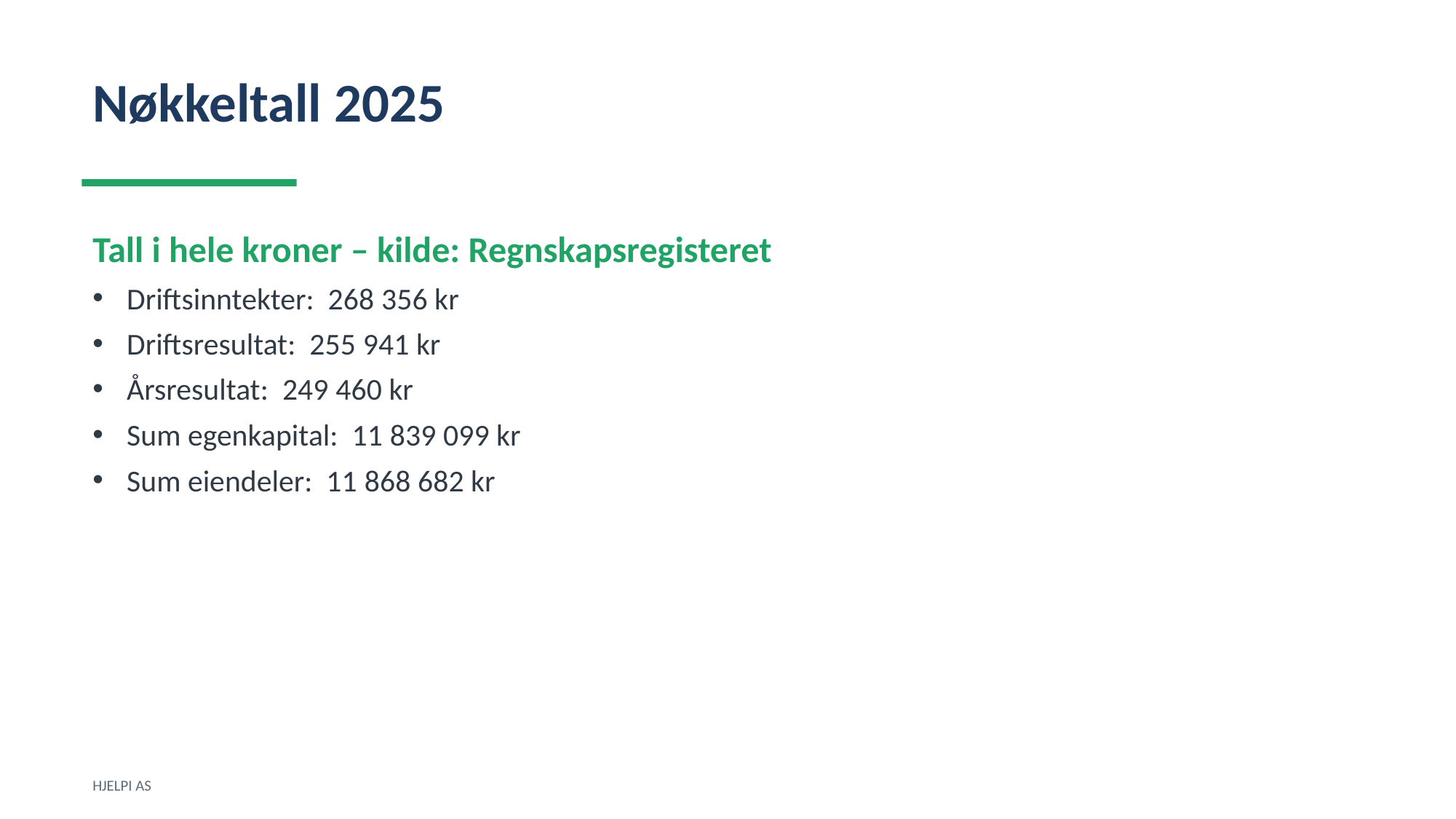

Nøkkeltall 2025

Tall i hele kroner – kilde: Regnskapsregisteret
Driftsinntekter:  268 356 kr
Driftsresultat:  255 941 kr
Årsresultat:  249 460 kr
Sum egenkapital:  11 839 099 kr
Sum eiendeler:  11 868 682 kr
HJELPI AS